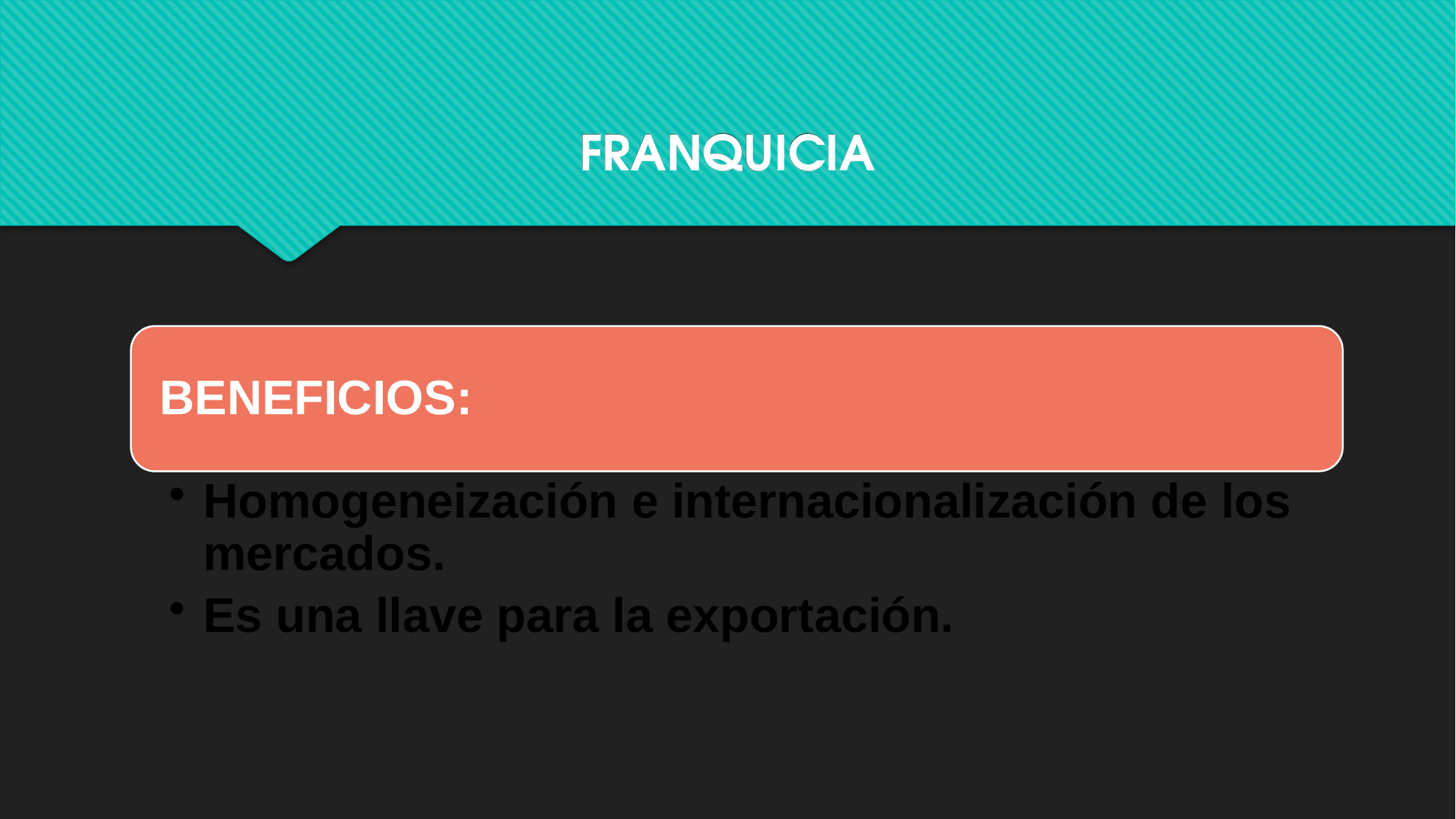

FRANQUICIA‏‏‏

BENEFICIOS:
Homogeneización e internacionalización de los mercados.
Es una llave para la exportación.